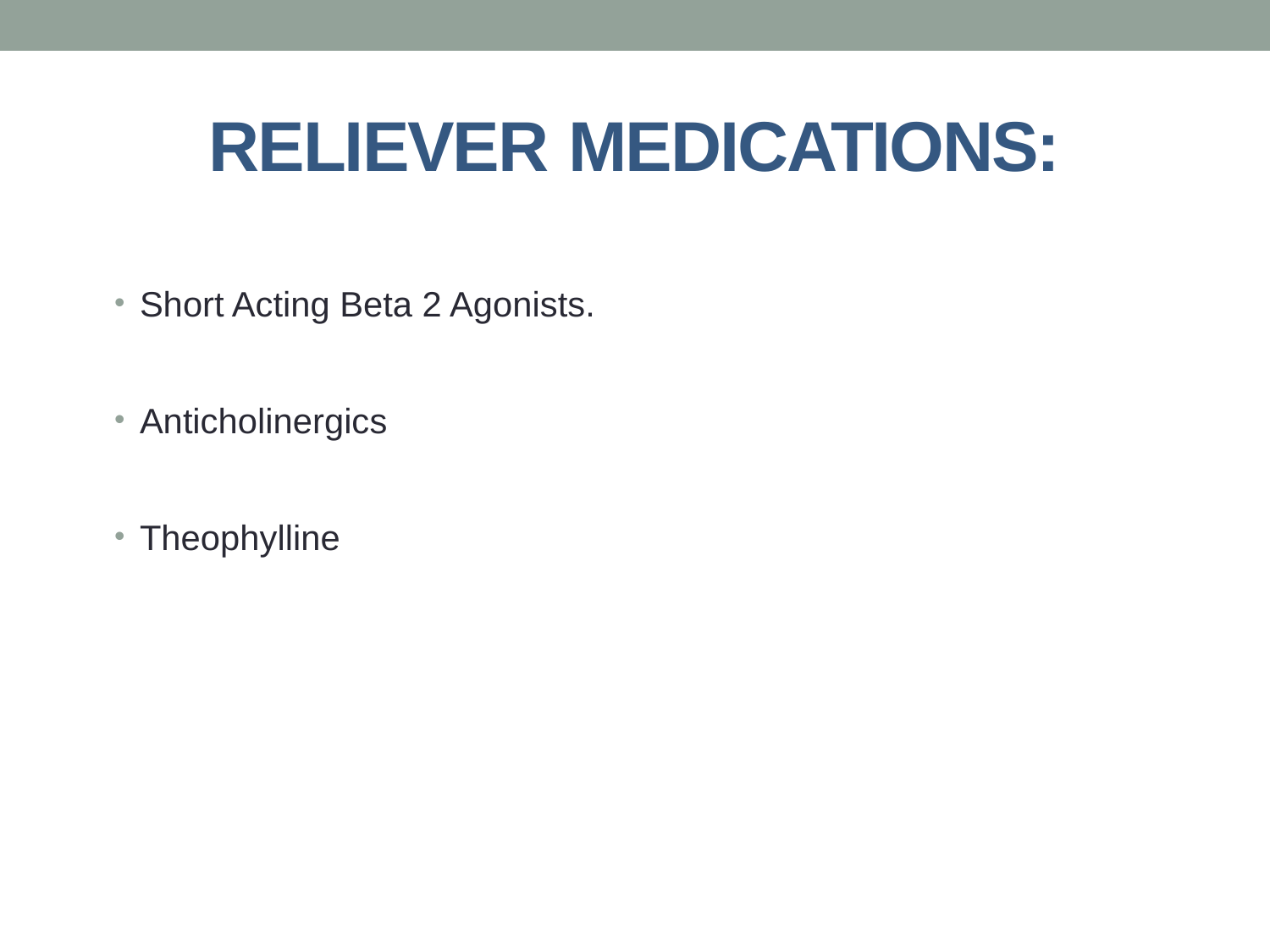

# Reliever medications:
Short Acting Beta 2 Agonists.

Anticholinergics

Theophylline